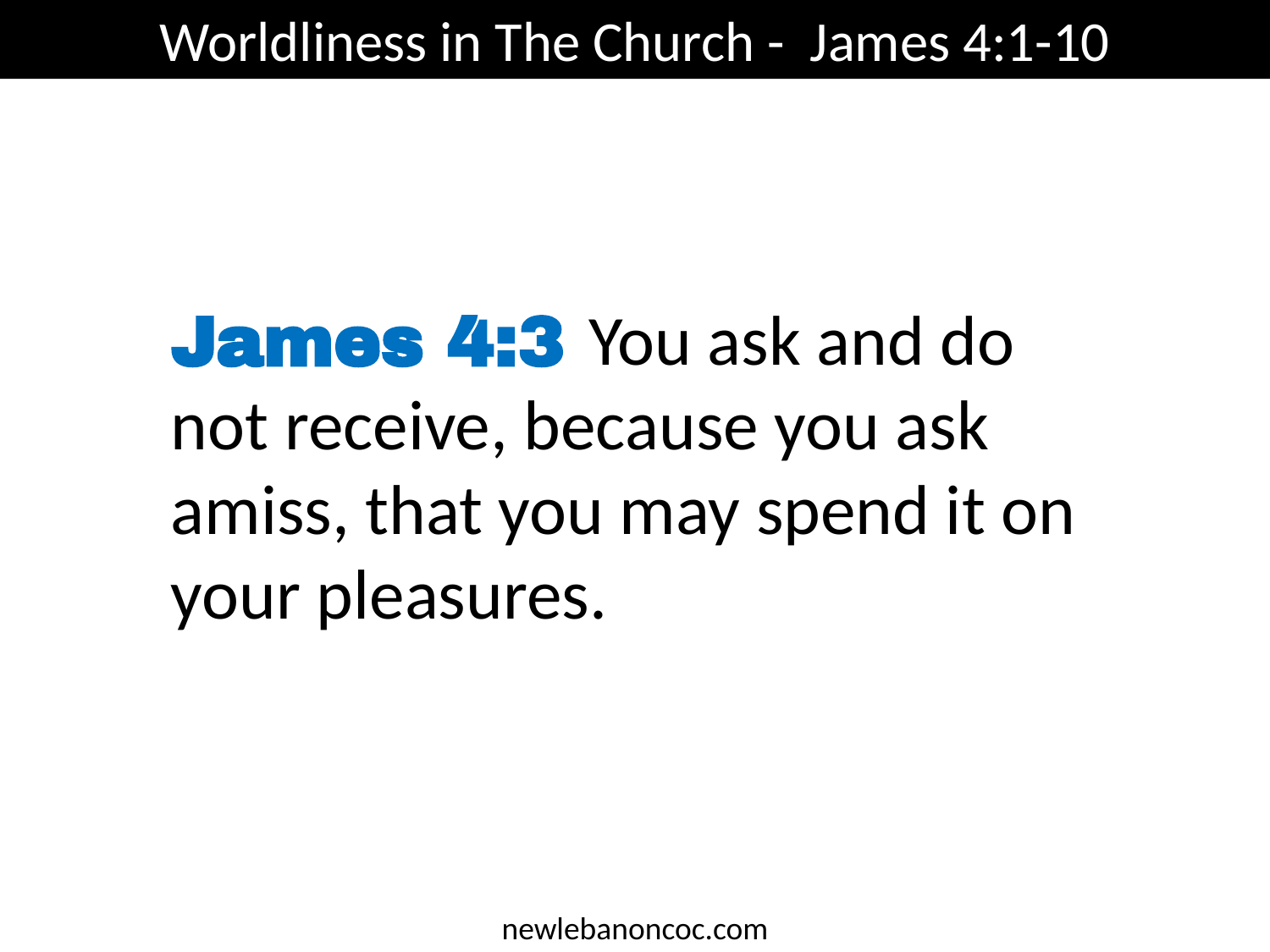

Worldliness in The Church -  James 4:1-10
James 4:3 You ask and do not receive, because you ask amiss, that you may spend it on your pleasures.
newlebanoncoc.com